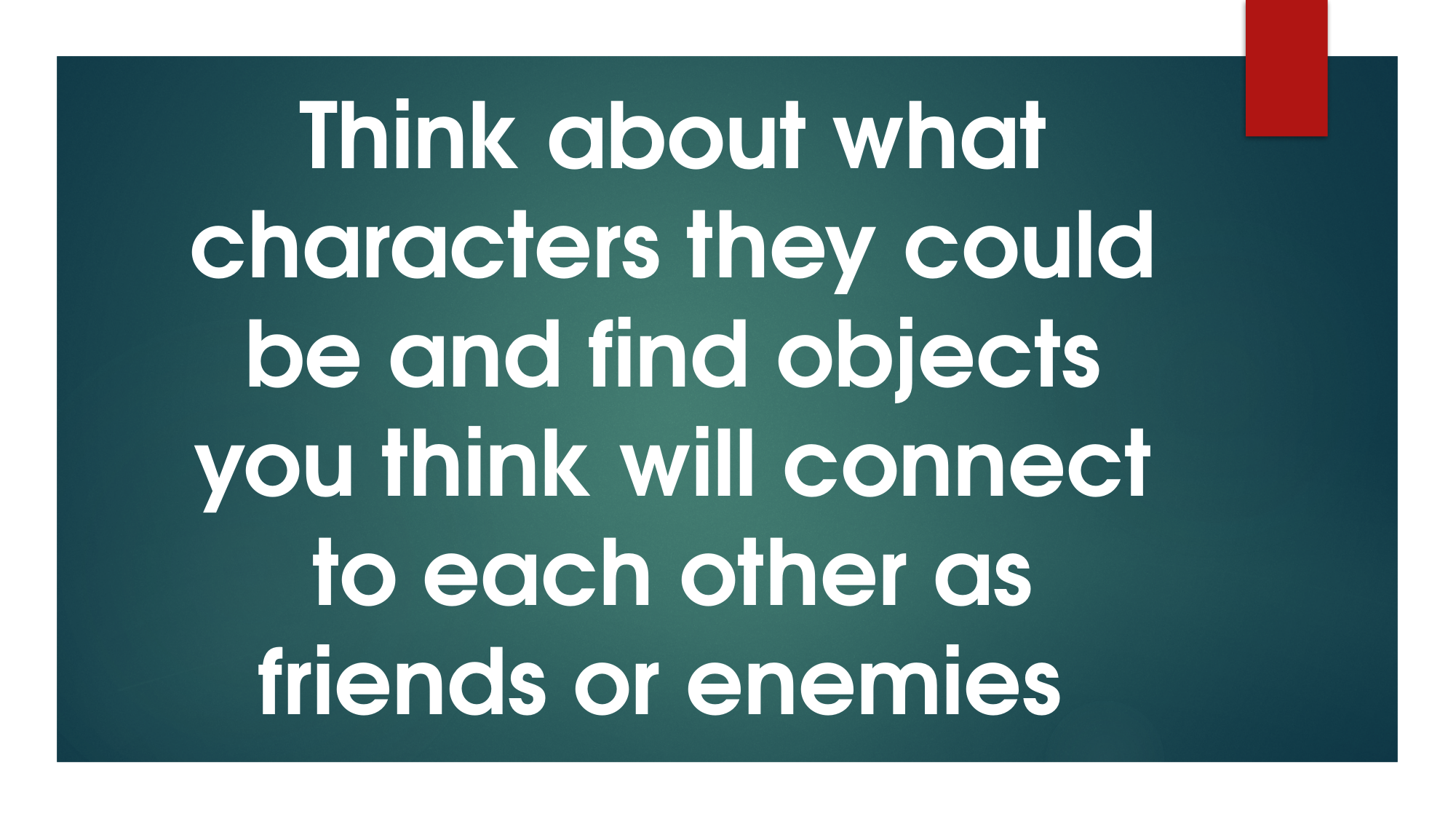

Think about what characters they could be and find objects you think will connect to each other as friends or enemies